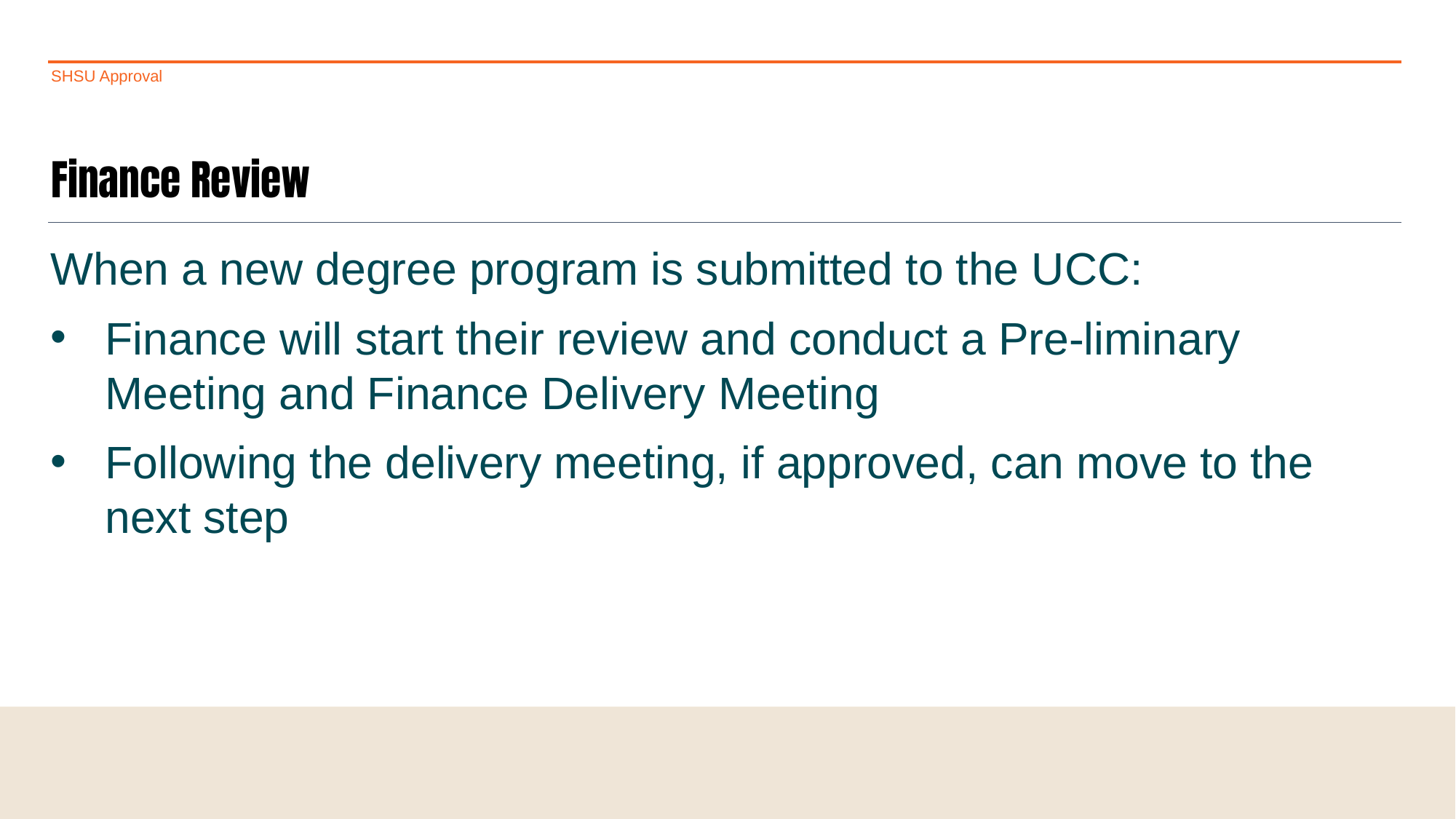

SHSU Approval
# Finance Review
When a new degree program is submitted to the UCC:
Finance will start their review and conduct a Pre-liminary Meeting and Finance Delivery Meeting
Following the delivery meeting, if approved, can move to the next step